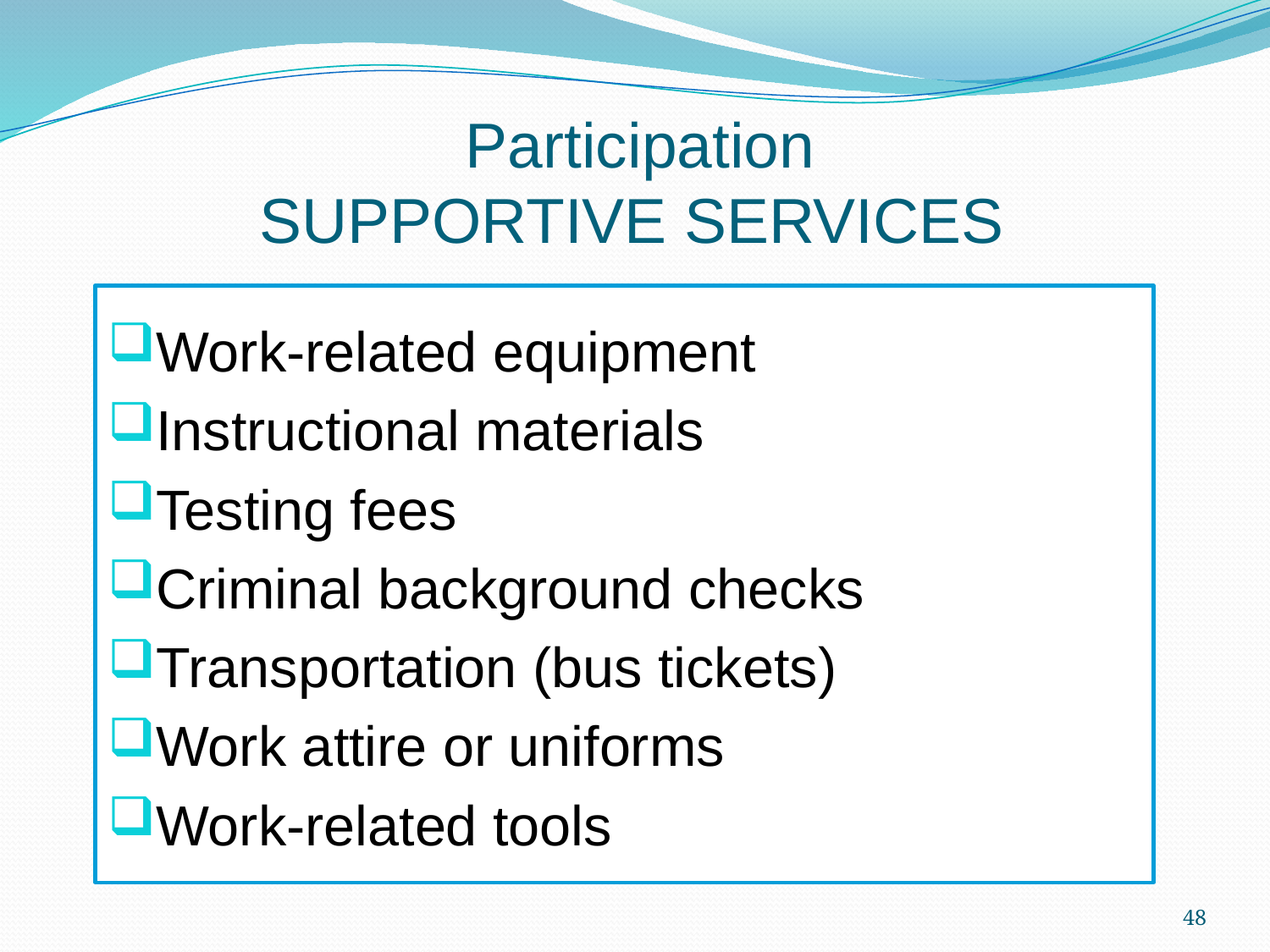

# Participation SUPPORTIVE SERVICES

Work-related equipment
Instructional materials
Testing fees
Criminal background checks
Transportation (bus tickets)
Work attire or uniforms
Work-related tools

48